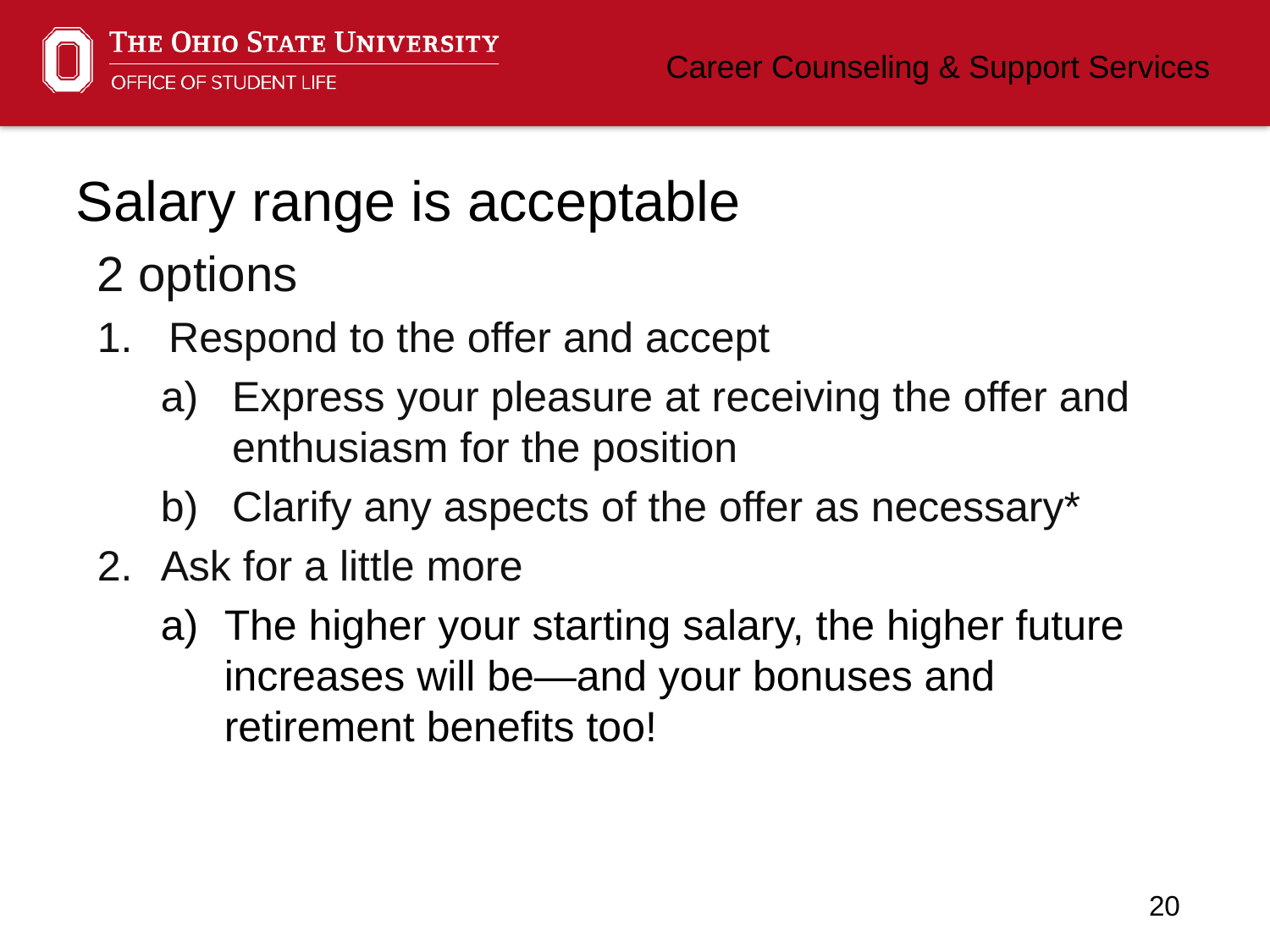

# Salary range is acceptable
2 options
Respond to the offer and accept
Express your pleasure at receiving the offer and enthusiasm for the position
Clarify any aspects of the offer as necessary*
Ask for a little more
The higher your starting salary, the higher future increases will be—and your bonuses and retirement benefits too!